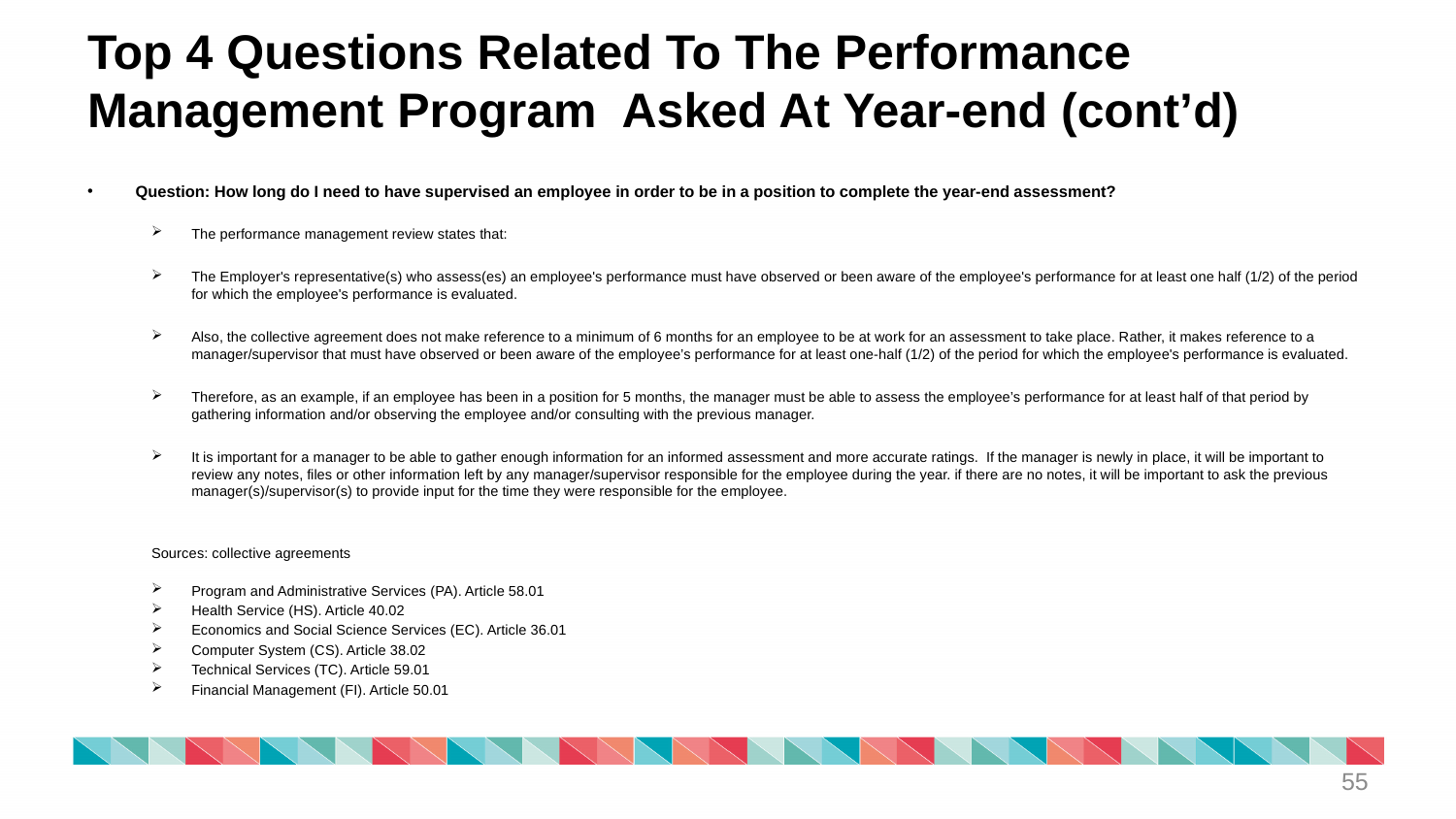

# Top 4 Questions Related To The Performance Management Program  Asked At Year-end (cont’d)
Question: How long do I need to have supervised an employee in order to be in a position to complete the year-end assessment?

The performance management review states that:

The Employer's representative(s) who assess(es) an employee's performance must have observed or been aware of the employee's performance for at least one half (1/2) of the period for which the employee's performance is evaluated.

Also, the collective agreement does not make reference to a minimum of 6 months for an employee to be at work for an assessment to take place. Rather, it makes reference to a manager/supervisor that must have observed or been aware of the employee’s performance for at least one-half (1/2) of the period for which the employee's performance is evaluated.

Therefore, as an example, if an employee has been in a position for 5 months, the manager must be able to assess the employee’s performance for at least half of that period by gathering information and/or observing the employee and/or consulting with the previous manager.

It is important for a manager to be able to gather enough information for an informed assessment and more accurate ratings.  If the manager is newly in place, it will be important to review any notes, files or other information left by any manager/supervisor responsible for the employee during the year. if there are no notes, it will be important to ask the previous manager(s)/supervisor(s) to provide input for the time they were responsible for the employee.

Sources: collective agreements

Program and Administrative Services (PA). Article 58.01
Health Service (HS). Article 40.02
Economics and Social Science Services (EC). Article 36.01
Computer System (CS). Article 38.02
Technical Services (TC). Article 59.01
Financial Management (FI). Article 50.01

55